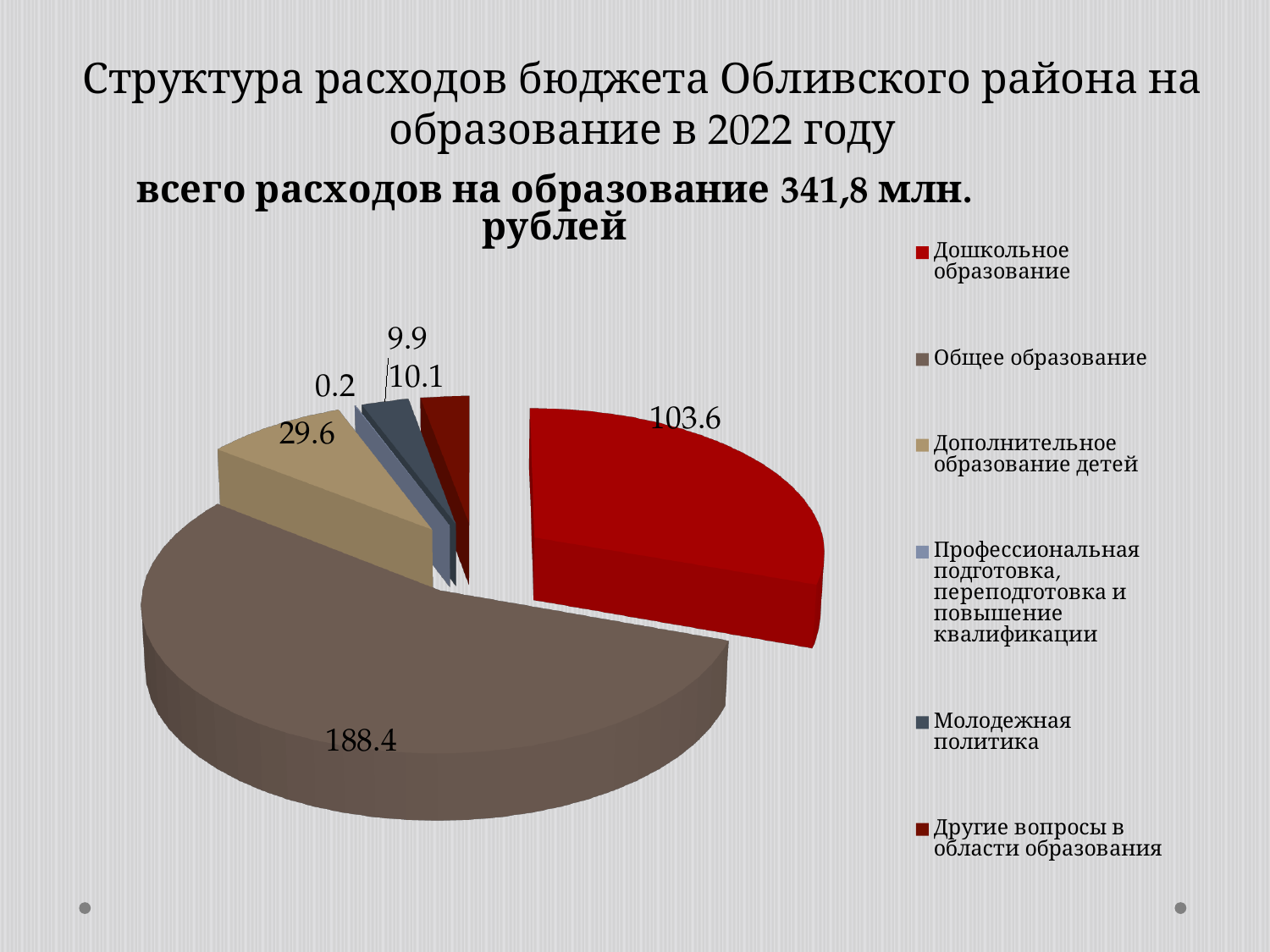

# Структура расходов бюджета Обливского района на образование в 2022 году

[unsupported chart]